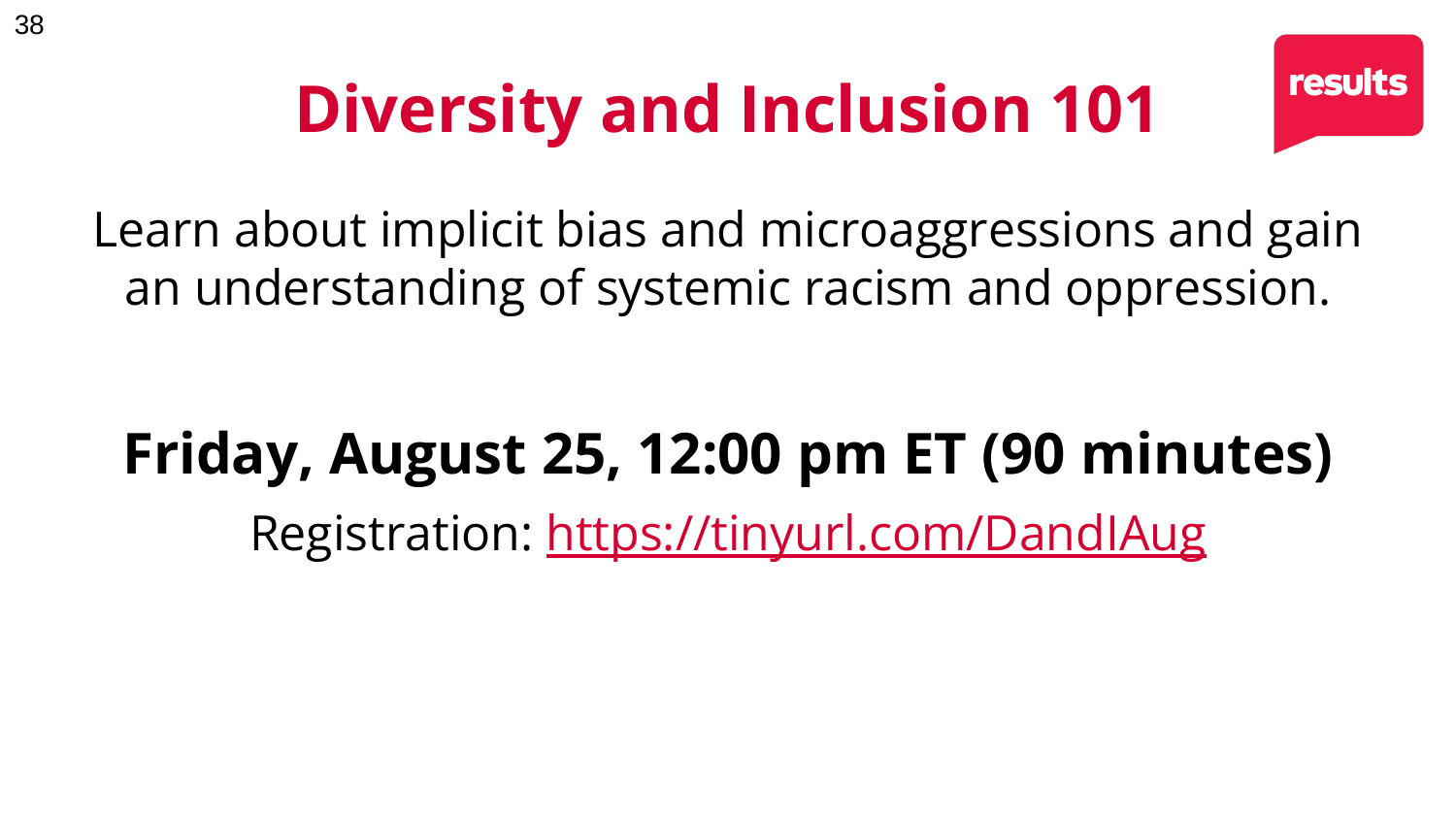

# Diversity and Inclusion 101
Learn about implicit bias and microaggressions and gain an understanding of systemic racism and oppression.

Friday, August 25, 12:00 pm ET (90 minutes)
Registration: https://tinyurl.com/DandIAug